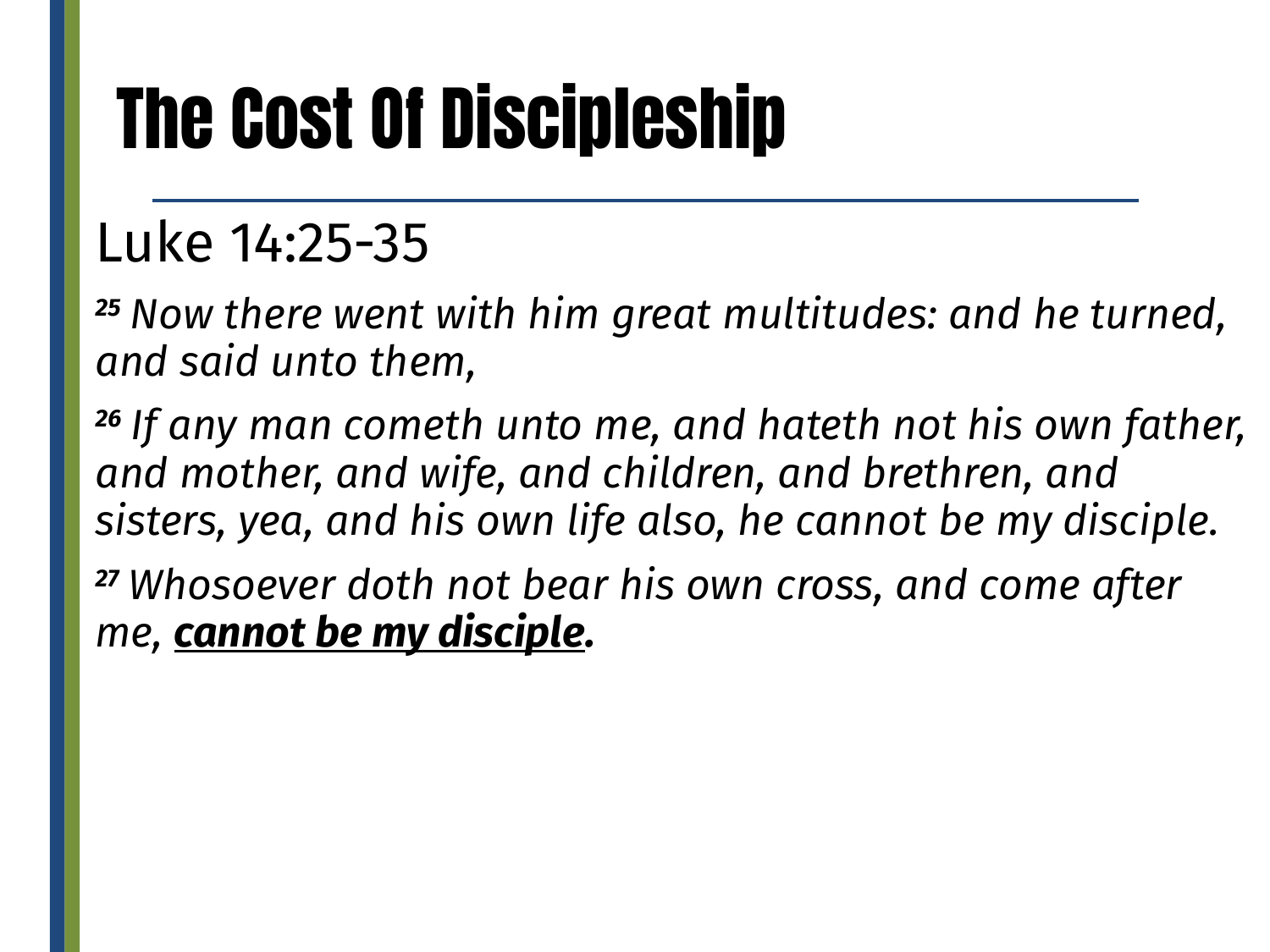

# The Cost Of Discipleship
Luke 14:25-35
25 Now there went with him great multitudes: and he turned, and said unto them,
26 If any man cometh unto me, and hateth not his own father, and mother, and wife, and children, and brethren, and sisters, yea, and his own life also, he cannot be my disciple.
27 Whosoever doth not bear his own cross, and come after me, cannot be my disciple.